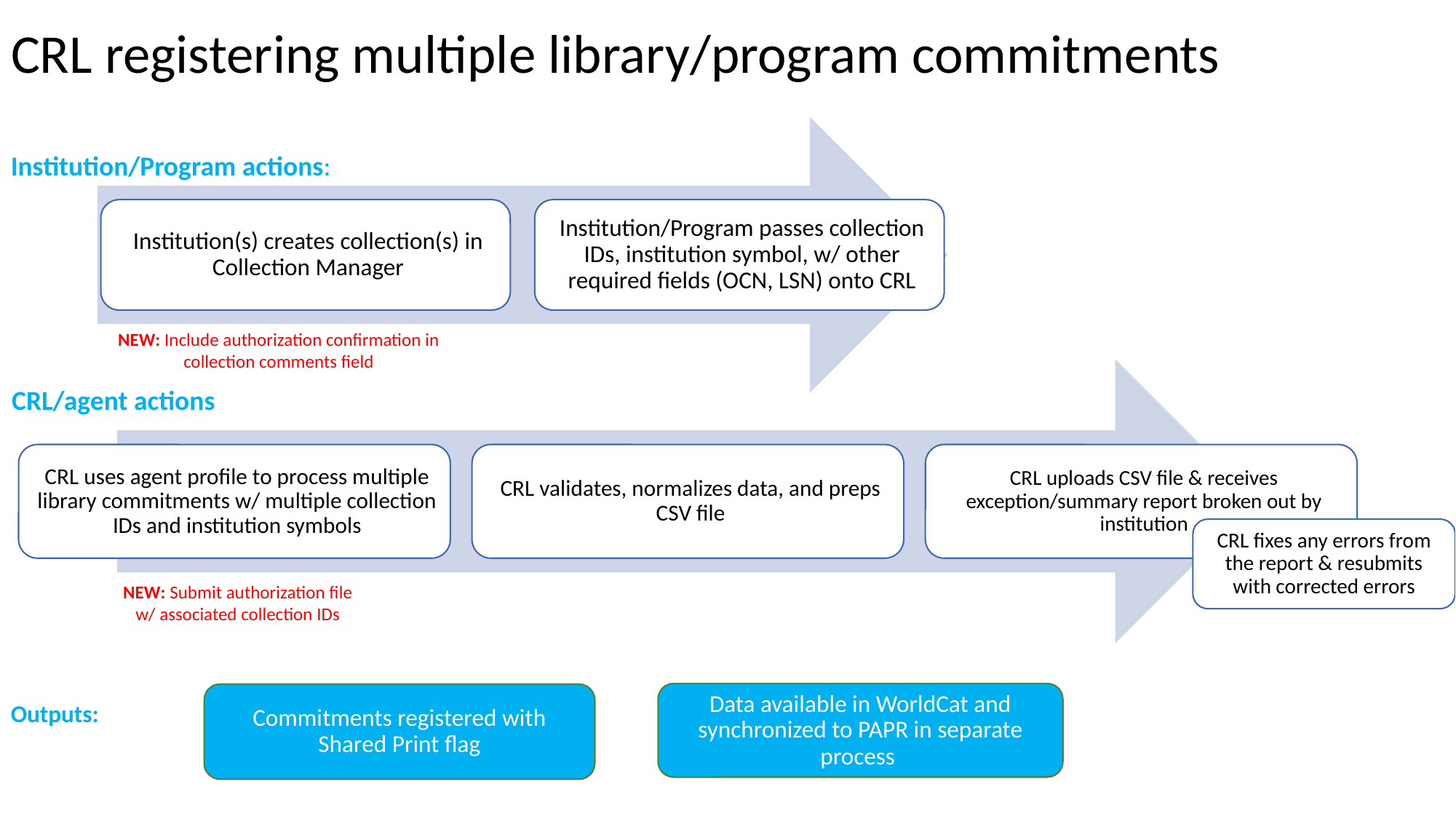

# CRL registering multiple library/program commitments
Institution(s) creates collection(s) in Collection Manager
Institution/Program passes collection IDs, institution symbol, w/ other required fields (OCN, LSN) onto CRL
Institution/Program actions:
NEW: Include authorization confirmation in collection comments field
CRL uses agent profile to process multiple library commitments w/ multiple collection IDs and institution symbols
CRL validates, normalizes data, and preps CSV file
CRL uploads CSV file & receives exception/summary report broken out by institution
CRL/agent actions

CRL fixes any errors from the report & resubmits with corrected errors
NEW: Submit authorization file w/ associated collection IDs

Data available in WorldCat and synchronized to PAPR in separate process

Commitments registered with Shared Print flag
Outputs: